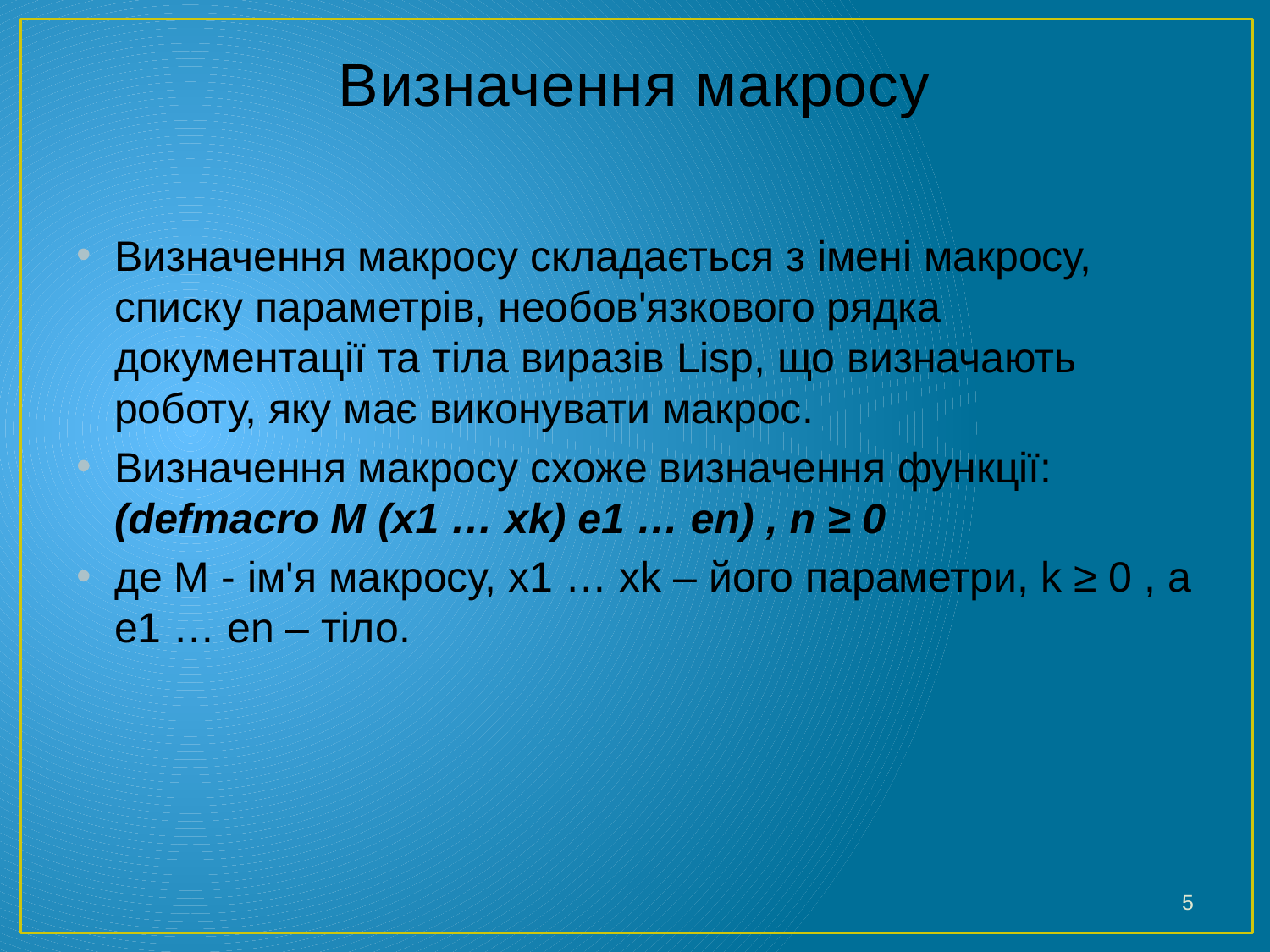

# Визначення макросу
Визначення макросу складається з імені макросу, списку параметрів, необов'язкового рядка документації та тіла виразів Lisp, що визначають роботу, яку має виконувати макрос.
Визначення макросу схоже визначення функції: (defmacro М (x1 … xk) e1 … en) , n ≥ 0
де М - ім'я макросу, x1 … xk – його параметри, k ≥ 0 , а e1 … en – тіло.

5